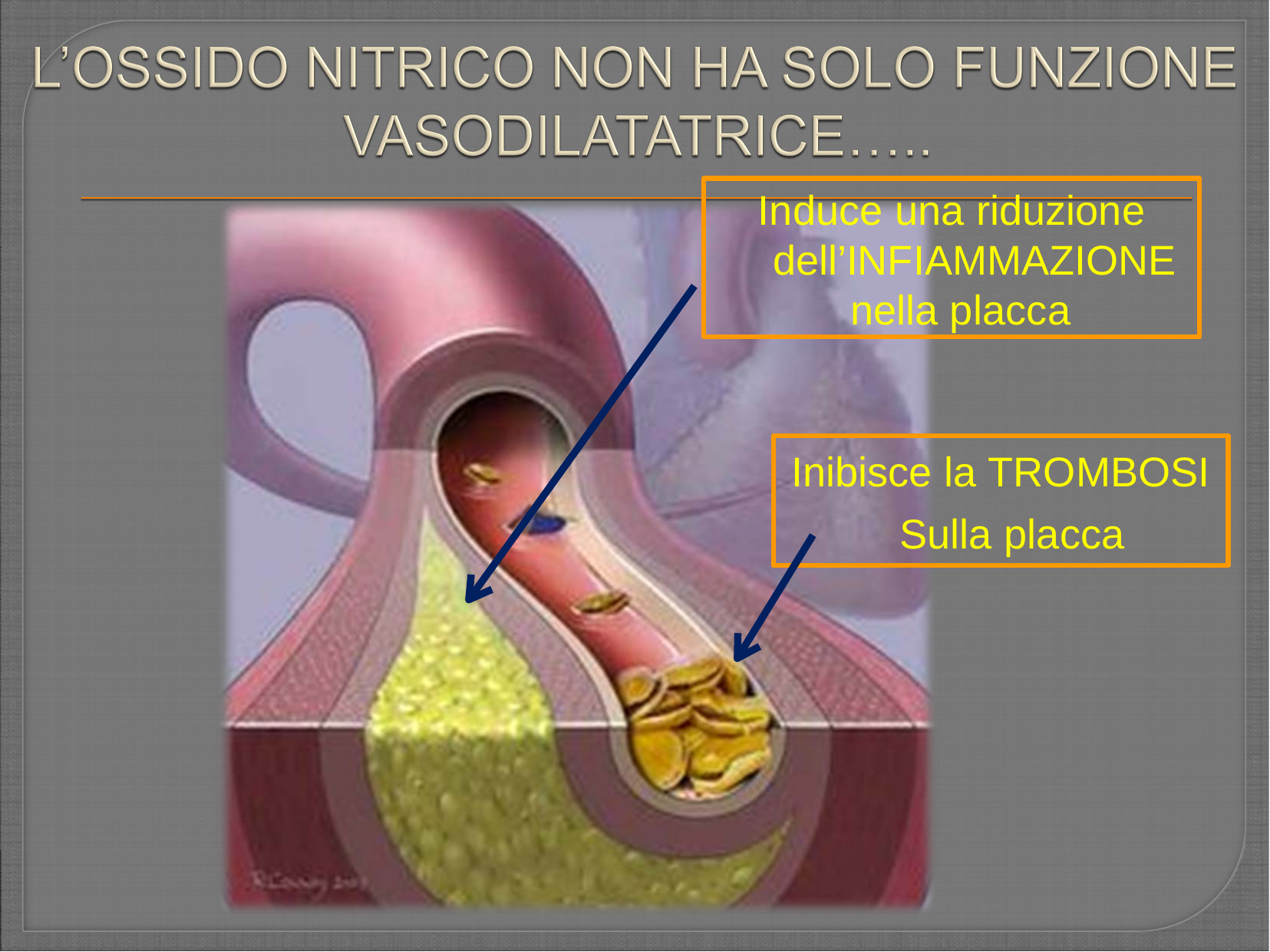

Induce una riduzione  dell’INFIAMMAZIONE
nella placca

Inibisce la TROMBOSI  Sulla placca